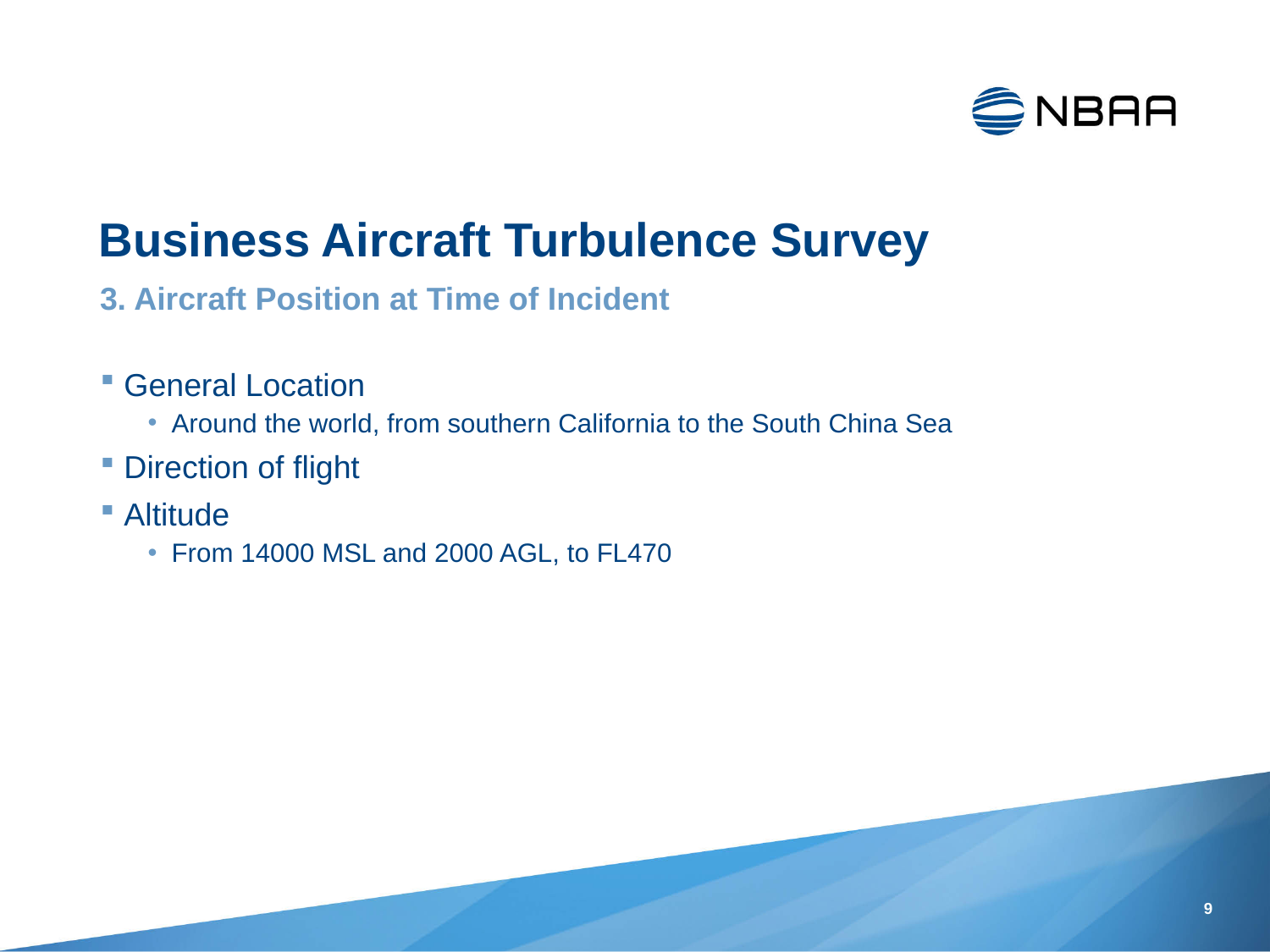

Business Aircraft Turbulence Survey
3. Aircraft Position at Time of Incident
General Location
Around the world, from southern California to the South China Sea
Direction of flight
Altitude
From 14000 MSL and 2000 AGL, to FL470

9